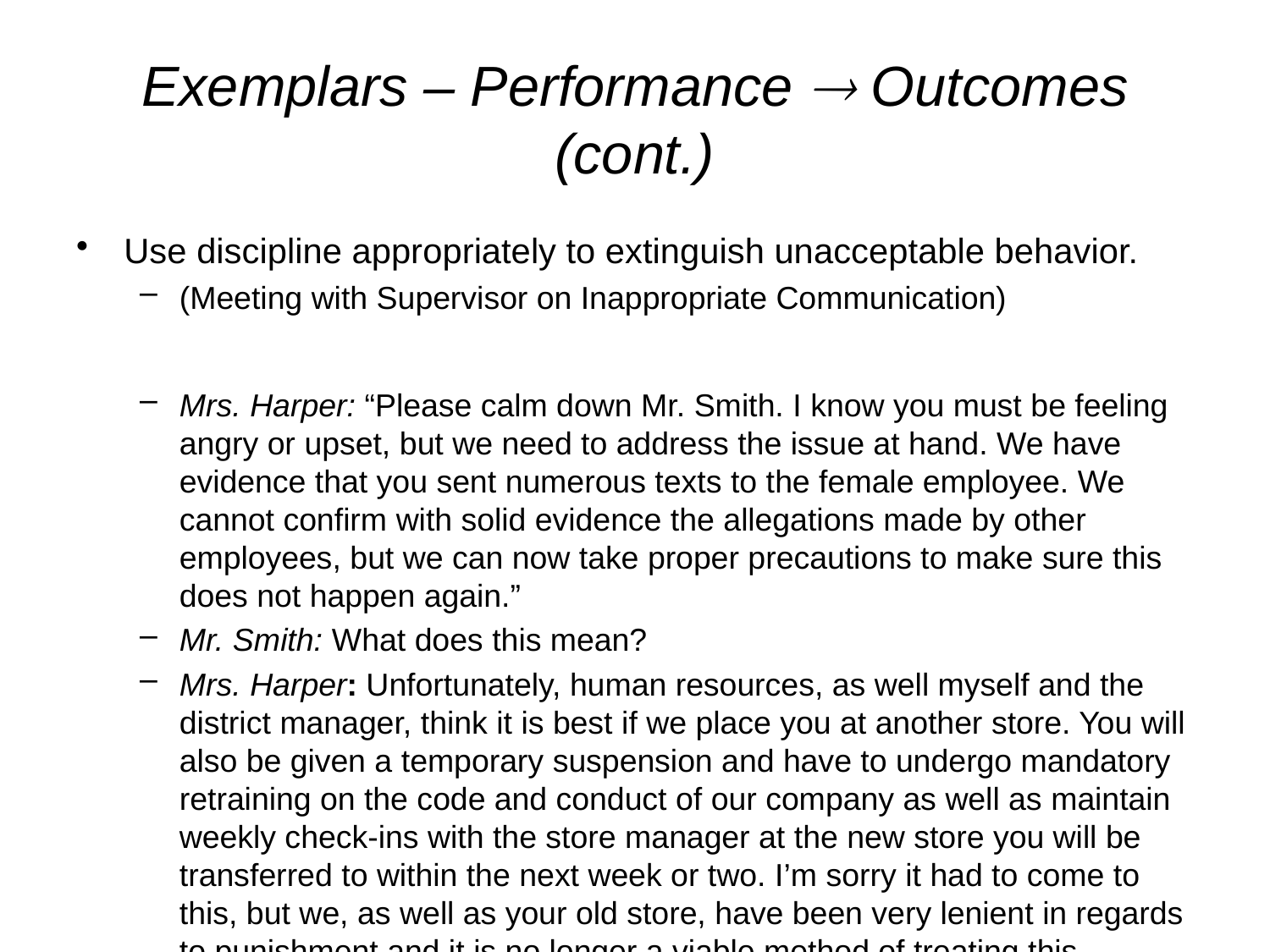

# Exemplars – Performance → Outcomes (cont.)
Use discipline appropriately to extinguish unacceptable behavior.
(Meeting with Supervisor on Inappropriate Communication)

Mrs. Harper: “Please calm down Mr. Smith. I know you must be feeling angry or upset, but we need to address the issue at hand. We have evidence that you sent numerous texts to the female employee. We cannot confirm with solid evidence the allegations made by other employees, but we can now take proper precautions to make sure this does not happen again.”
Mr. Smith: What does this mean?
Mrs. Harper: Unfortunately, human resources, as well myself and the district manager, think it is best if we place you at another store. You will also be given a temporary suspension and have to undergo mandatory retraining on the code and conduct of our company as well as maintain weekly check-ins with the store manager at the new store you will be transferred to within the next week or two. I’m sorry it had to come to this, but we, as well as your old store, have been very lenient in regards to punishment and it is no longer a viable method of treating this reoccurring problem.